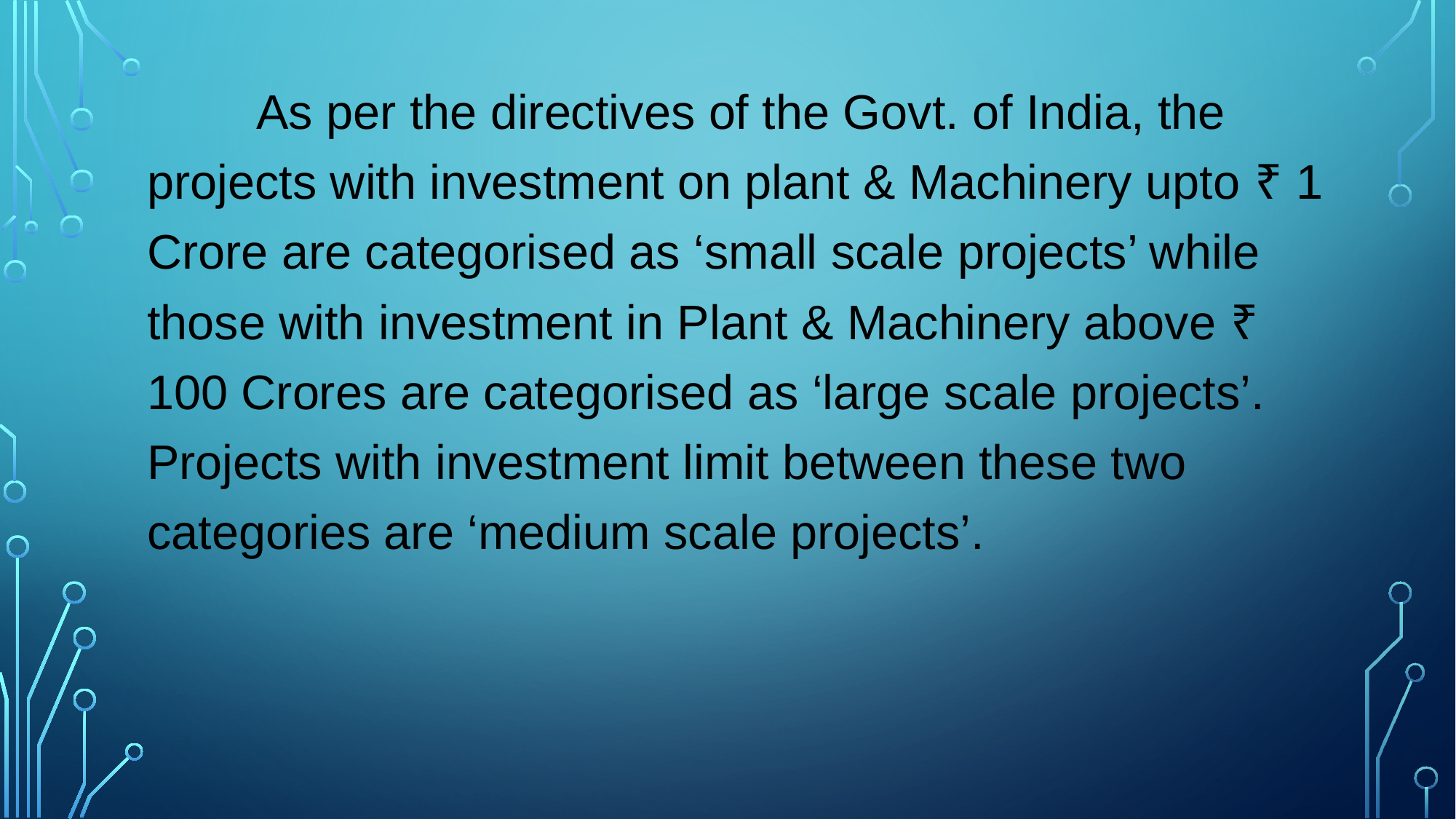

As per the directives of the Govt. of India, the projects with investment on plant & Machinery upto ₹ 1 Crore are categorised as ‘small scale projects’ while those with investment in Plant & Machinery above ₹ 100 Crores are categorised as ‘large scale projects’. Projects with investment limit between these two categories are ‘medium scale projects’.